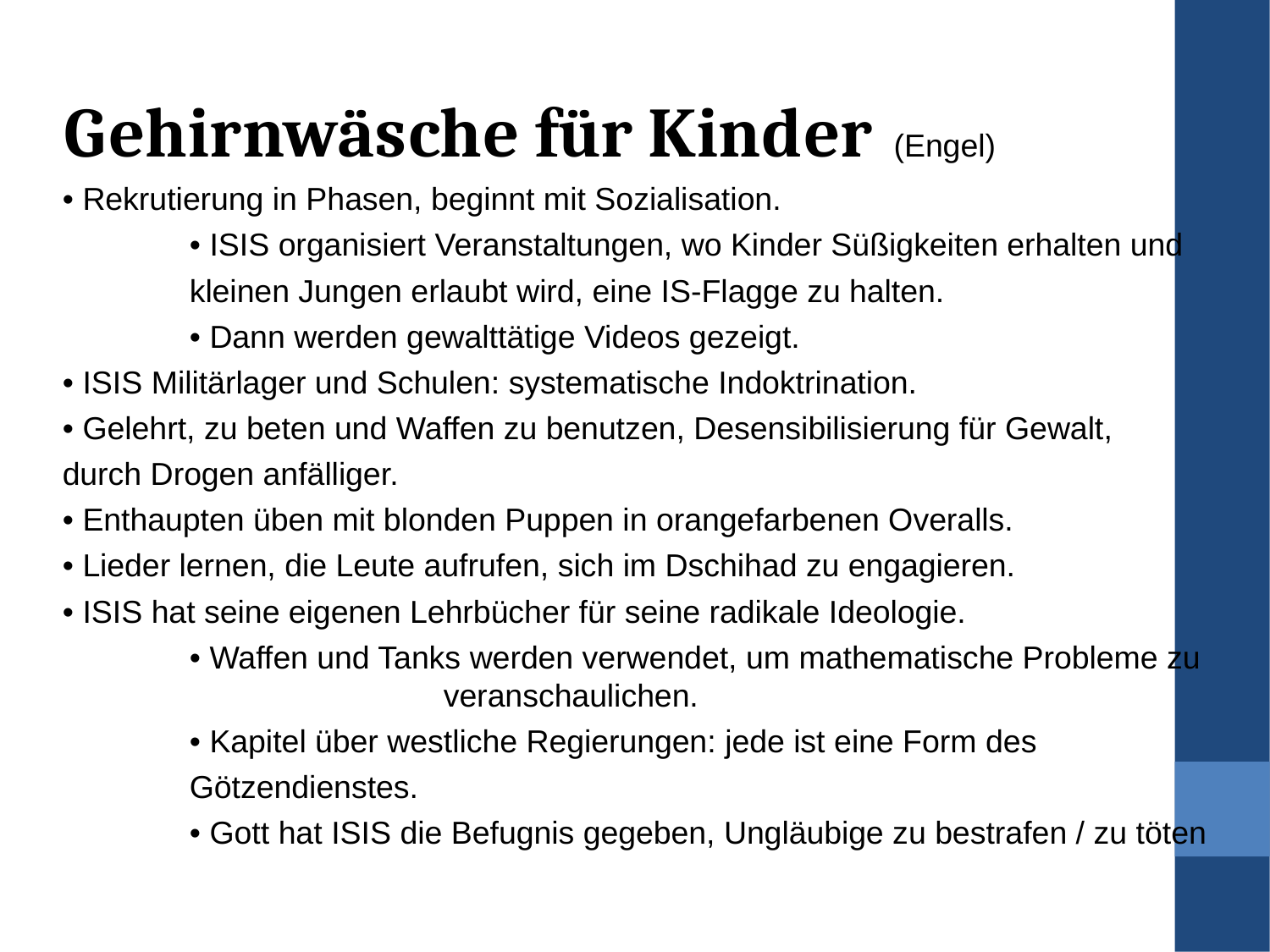

Gehirnwäsche für Kinder (Engel)
• Rekrutierung in Phasen, beginnt mit Sozialisation.
	• ISIS organisiert Veranstaltungen, wo Kinder Süßigkeiten erhalten und
 	kleinen Jungen erlaubt wird, eine IS-Flagge zu halten.
	• Dann werden gewalttätige Videos gezeigt.
• ISIS Militärlager und Schulen: systematische Indoktrination.
• Gelehrt, zu beten und Waffen zu benutzen, Desensibilisierung für Gewalt,
durch Drogen anfälliger.
• Enthaupten üben mit blonden Puppen in orangefarbenen Overalls.
• Lieder lernen, die Leute aufrufen, sich im Dschihad zu engagieren.
• ISIS hat seine eigenen Lehrbücher für seine radikale Ideologie.
	• Waffen und Tanks werden verwendet, um mathematische Probleme zu 			veranschaulichen.
	• Kapitel über westliche Regierungen: jede ist eine Form des
	Götzendienstes.
	• Gott hat ISIS die Befugnis gegeben, Ungläubige zu bestrafen / zu töten